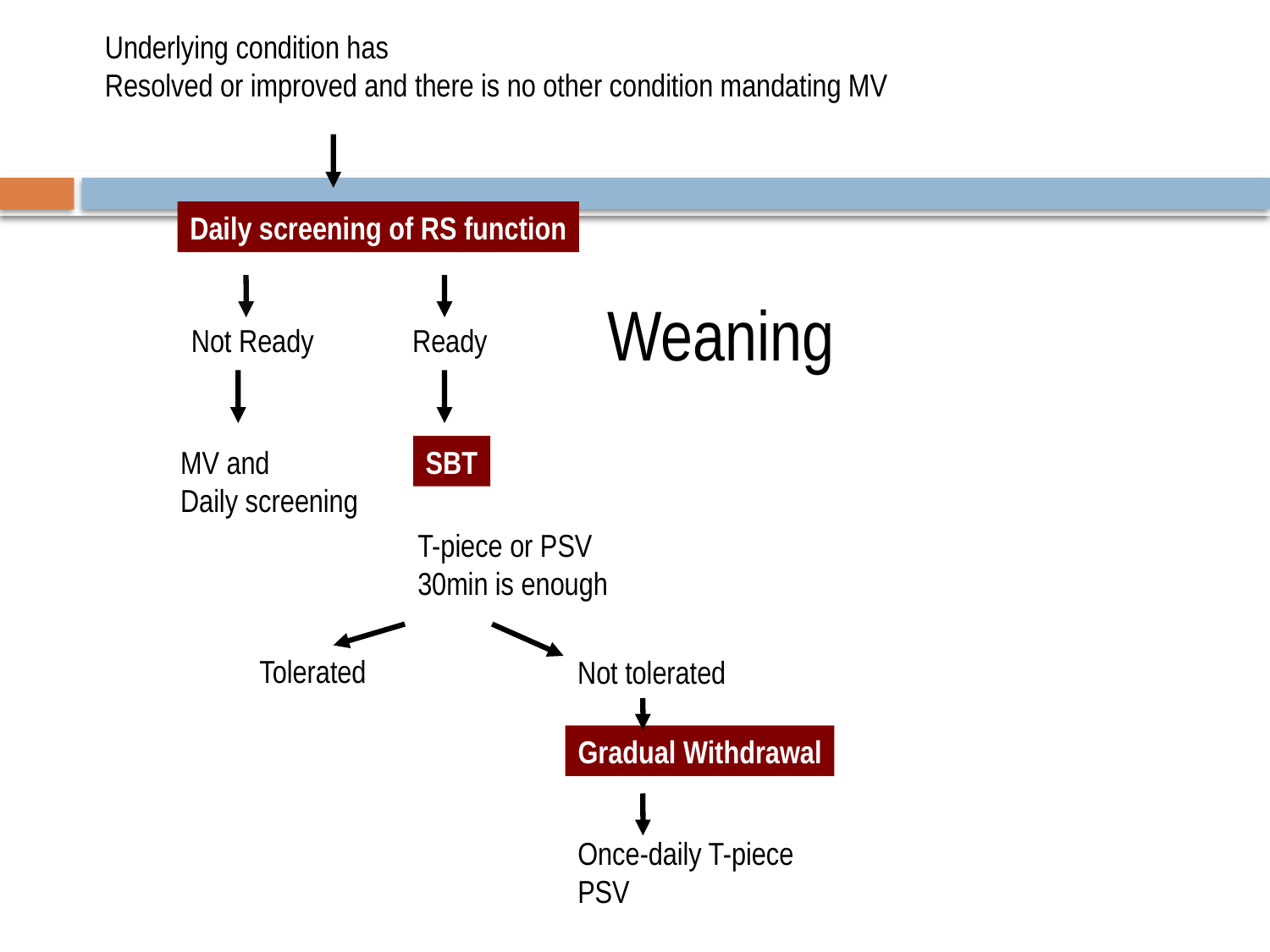

Underlying condition has
Resolved or improved and there is no other condition mandating MV

Daily screening of RS function

Weaning
Not Ready
 Ready

SBT
MV and
Daily screening
T-piece or PSV
30min is enough

Tolerated
Not tolerated

Gradual Withdrawal

Once-daily T-piece
PSV